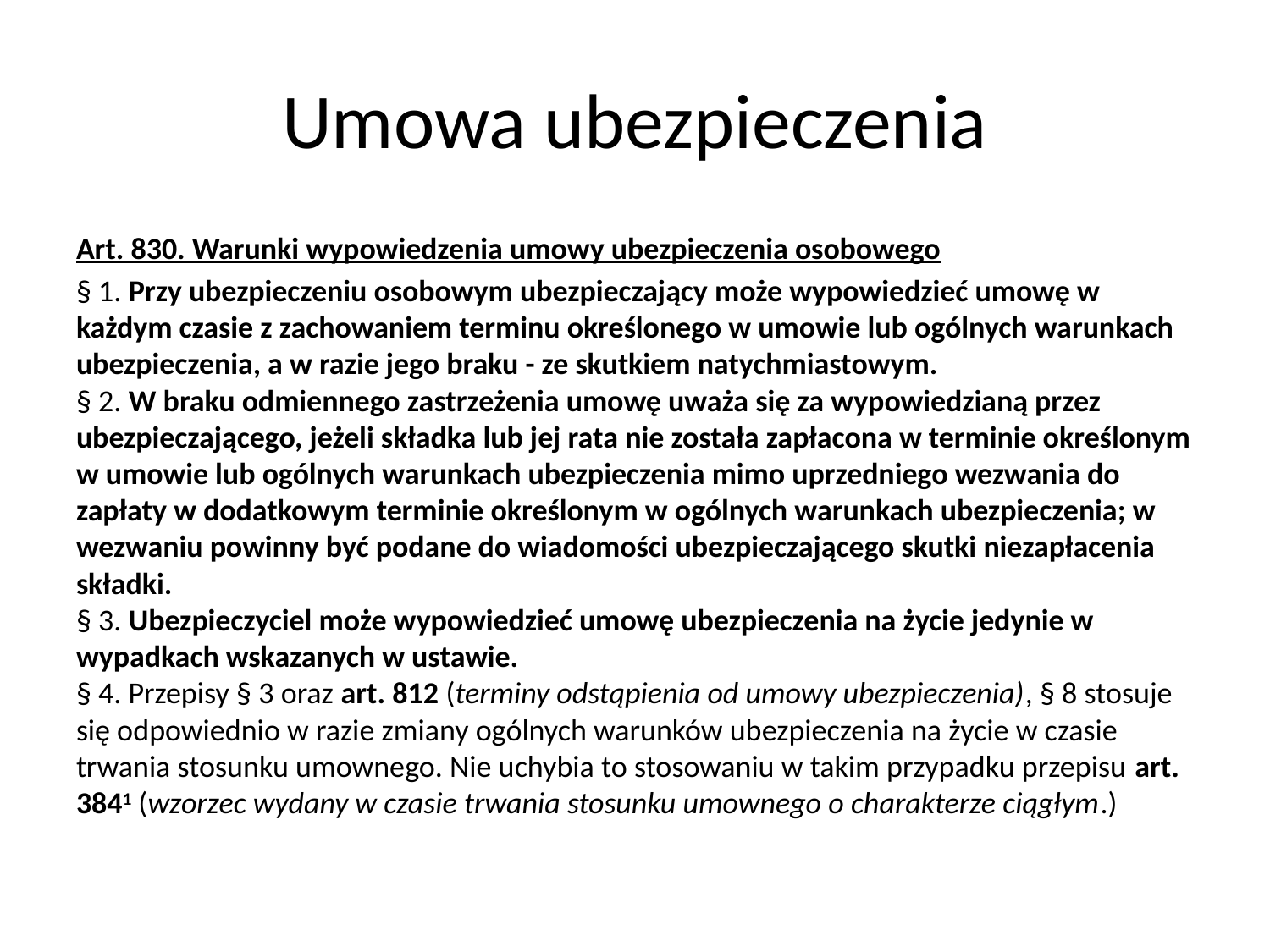

# Umowa ubezpieczenia
Art. 830. Warunki wypowiedzenia umowy ubezpieczenia osobowego
§ 1. Przy ubezpieczeniu osobowym ubezpieczający może wypowiedzieć umowę w każdym czasie z zachowaniem terminu określonego w umowie lub ogólnych warunkach ubezpieczenia, a w razie jego braku - ze skutkiem natychmiastowym.
§ 2. W braku odmiennego zastrzeżenia umowę uważa się za wypowiedzianą przez ubezpieczającego, jeżeli składka lub jej rata nie została zapłacona w terminie określonym w umowie lub ogólnych warunkach ubezpieczenia mimo uprzedniego wezwania do zapłaty w dodatkowym terminie określonym w ogólnych warunkach ubezpieczenia; w wezwaniu powinny być podane do wiadomości ubezpieczającego skutki niezapłacenia składki.
§ 3. Ubezpieczyciel może wypowiedzieć umowę ubezpieczenia na życie jedynie w wypadkach wskazanych w ustawie.
§ 4. Przepisy § 3 oraz art. 812 (terminy odstąpienia od umowy ubezpieczenia), § 8 stosuje się odpowiednio w razie zmiany ogólnych warunków ubezpieczenia na życie w czasie trwania stosunku umownego. Nie uchybia to stosowaniu w takim przypadku przepisu art. 3841 (wzorzec wydany w czasie trwania stosunku umownego o charakterze ciągłym.)